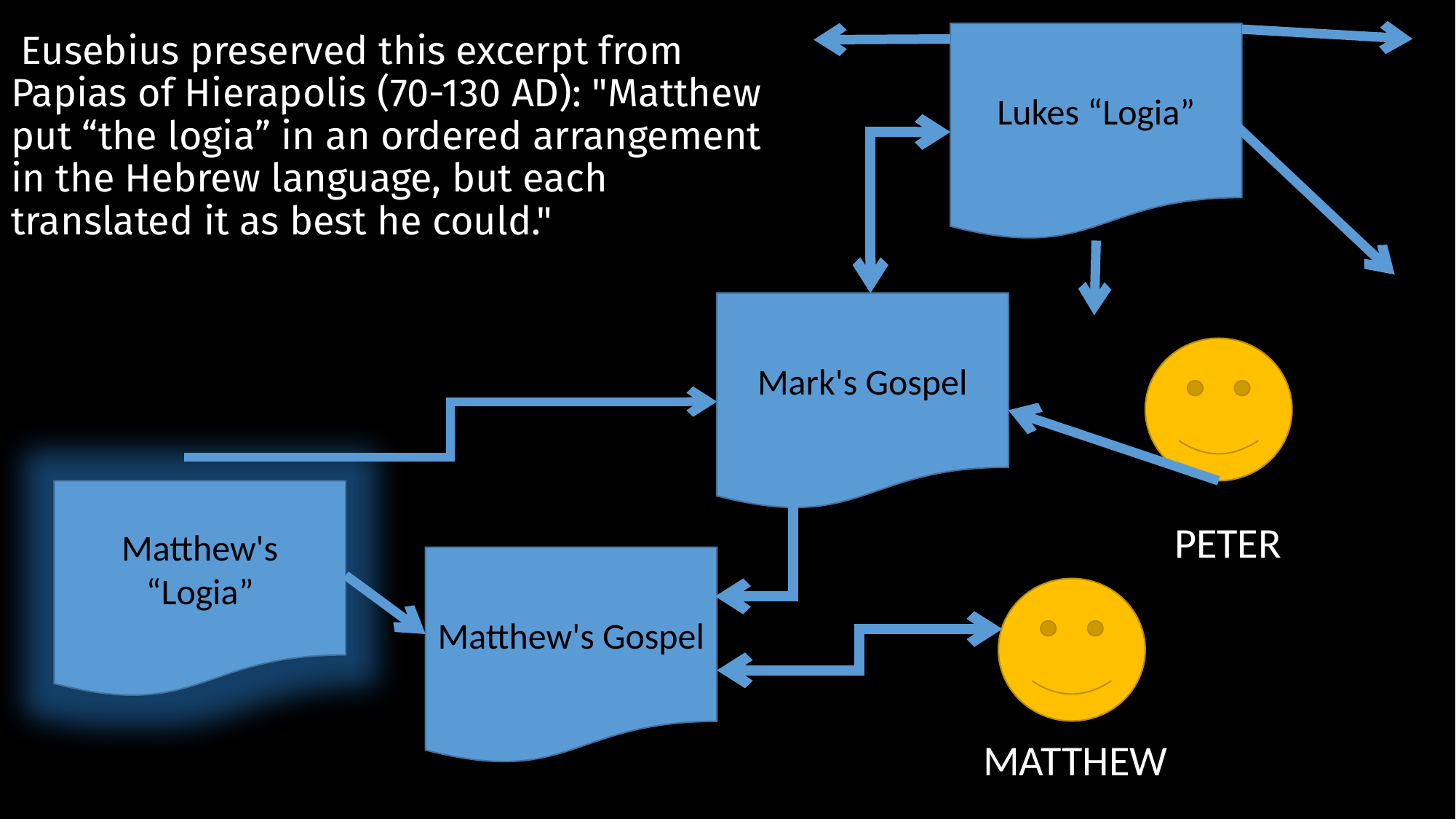

# Eusebius preserved this excerpt from Papias of Hierapolis (70-130 AD): "Matthew put “the logia” in an ordered arrangement in the Hebrew language, but each translated it as best he could."
Lukes “Logia”
Mark's Gospel

Matthew's “Logia”
PETER
Matthew's Gospel

MATTHEW